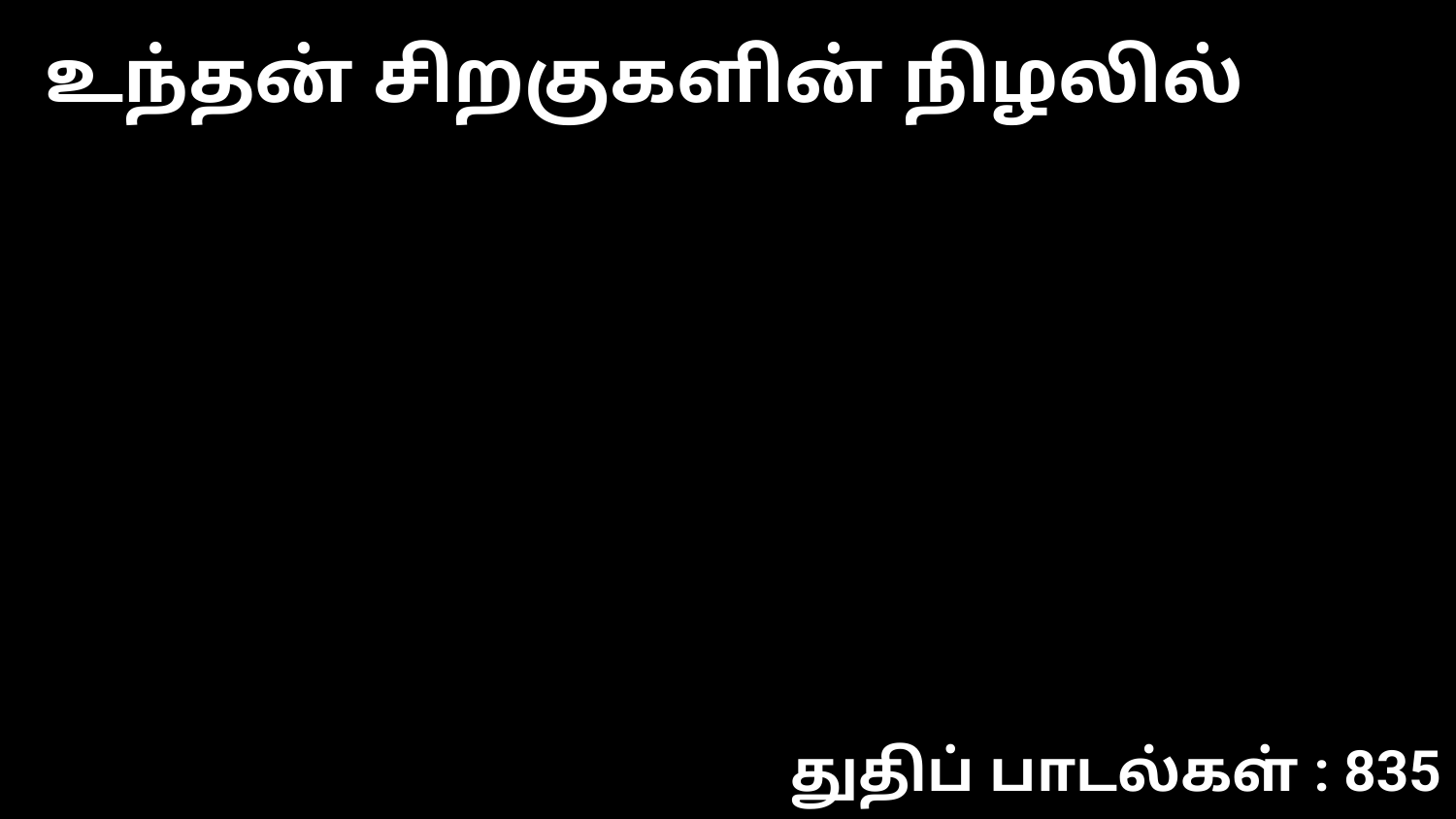

உந்தன் சிறகுகளின் நிழலில்
துதிப் பாடல்கள் : 835